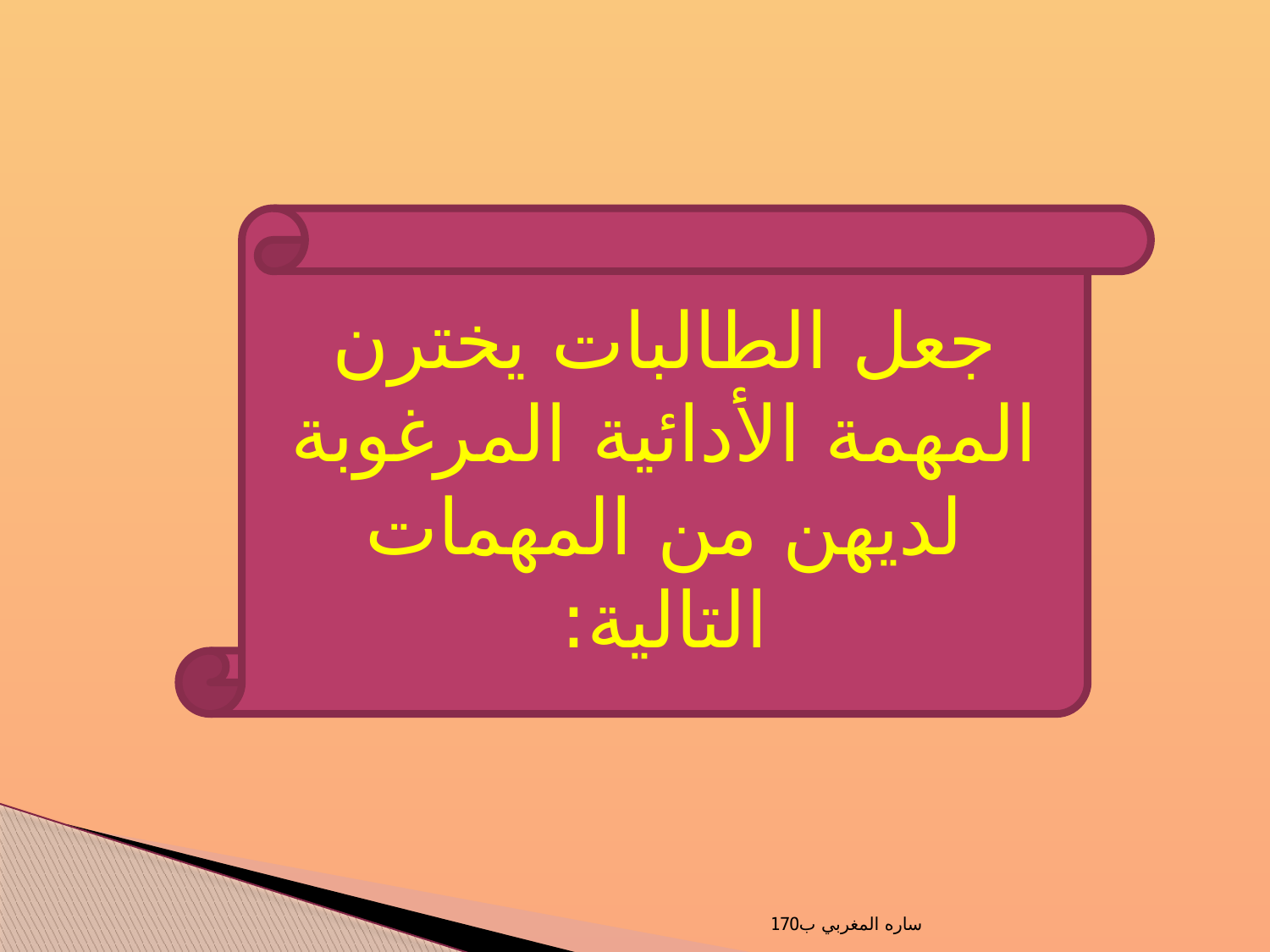

جعل الطالبات يخترن المهمة الأدائية المرغوبة لديهن من المهمات التالية:

ساره المغربي ب170